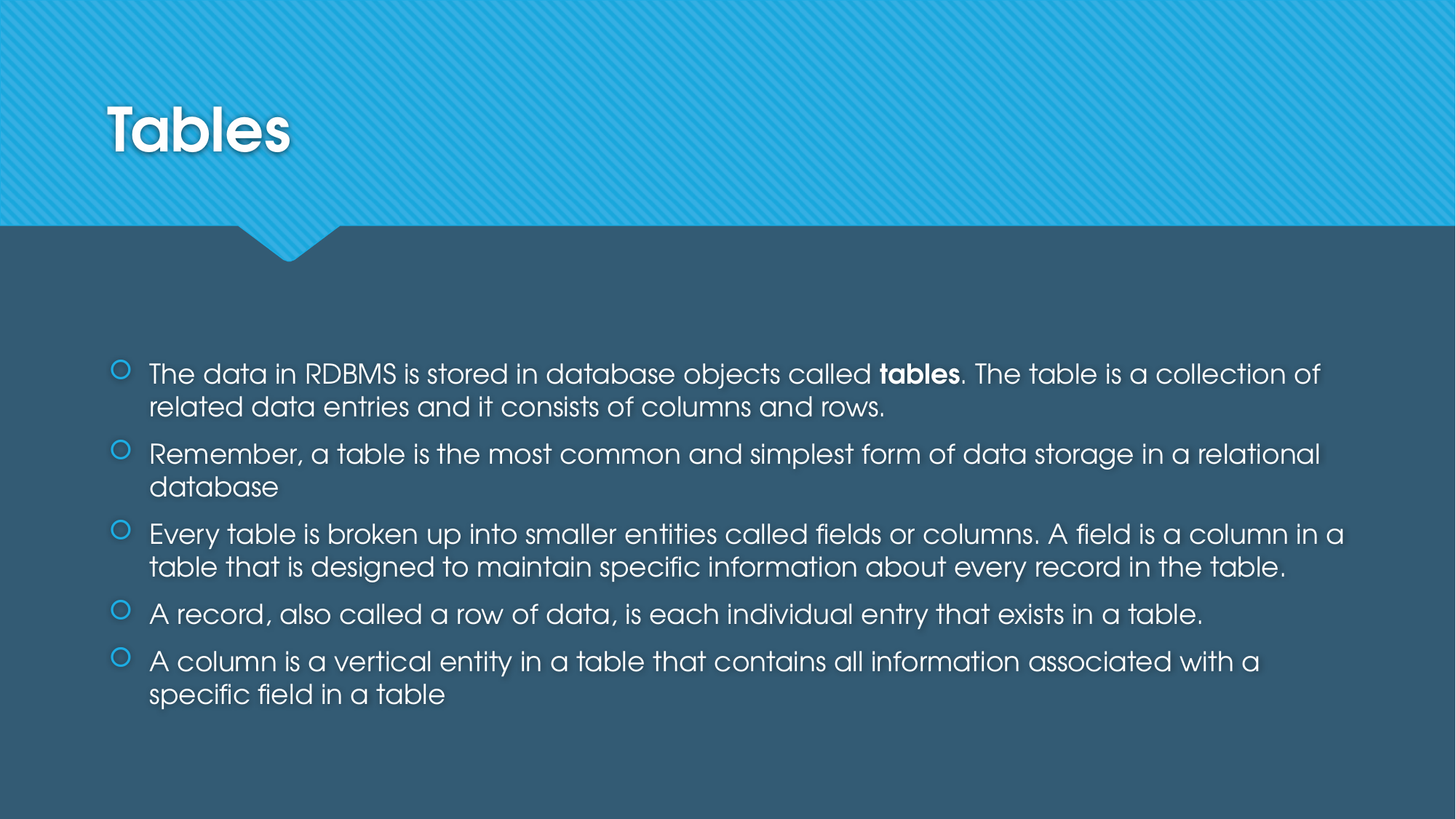

# Tables
The data in RDBMS is stored in database objects called tables. The table is a collection of related data entries and it consists of columns and rows.
Remember, a table is the most common and simplest form of data storage in a relational database
Every table is broken up into smaller entities called fields or columns. A field is a column in a table that is designed to maintain specific information about every record in the table.
A record, also called a row of data, is each individual entry that exists in a table.
A column is a vertical entity in a table that contains all information associated with a specific field in a table